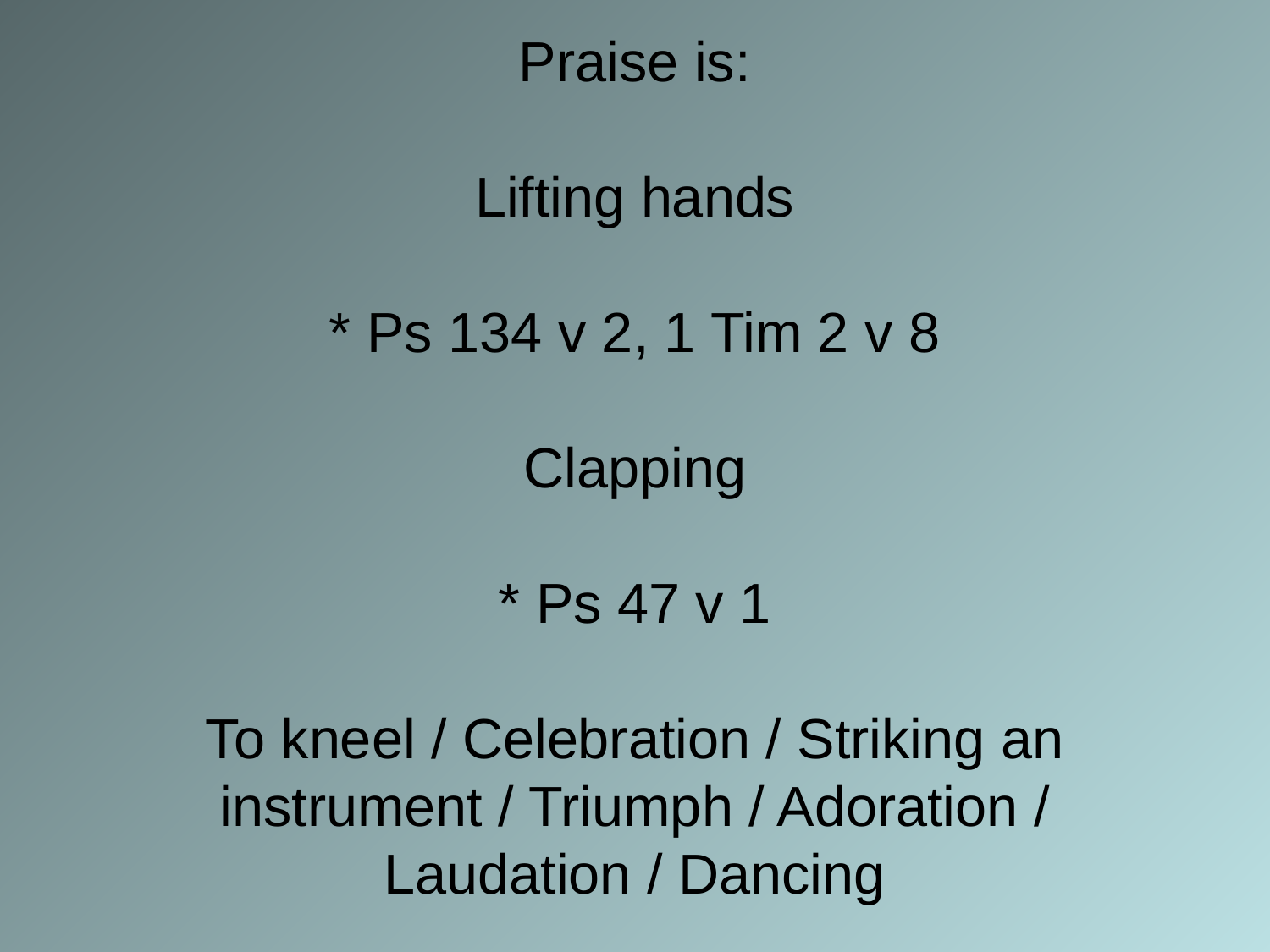

# Praise is: Lifting hands * Ps 134 v 2, 1 Tim 2 v 8 Clapping * Ps 47 v 1 To kneel / Celebration / Striking an instrument / Triumph / Adoration / Laudation / Dancing